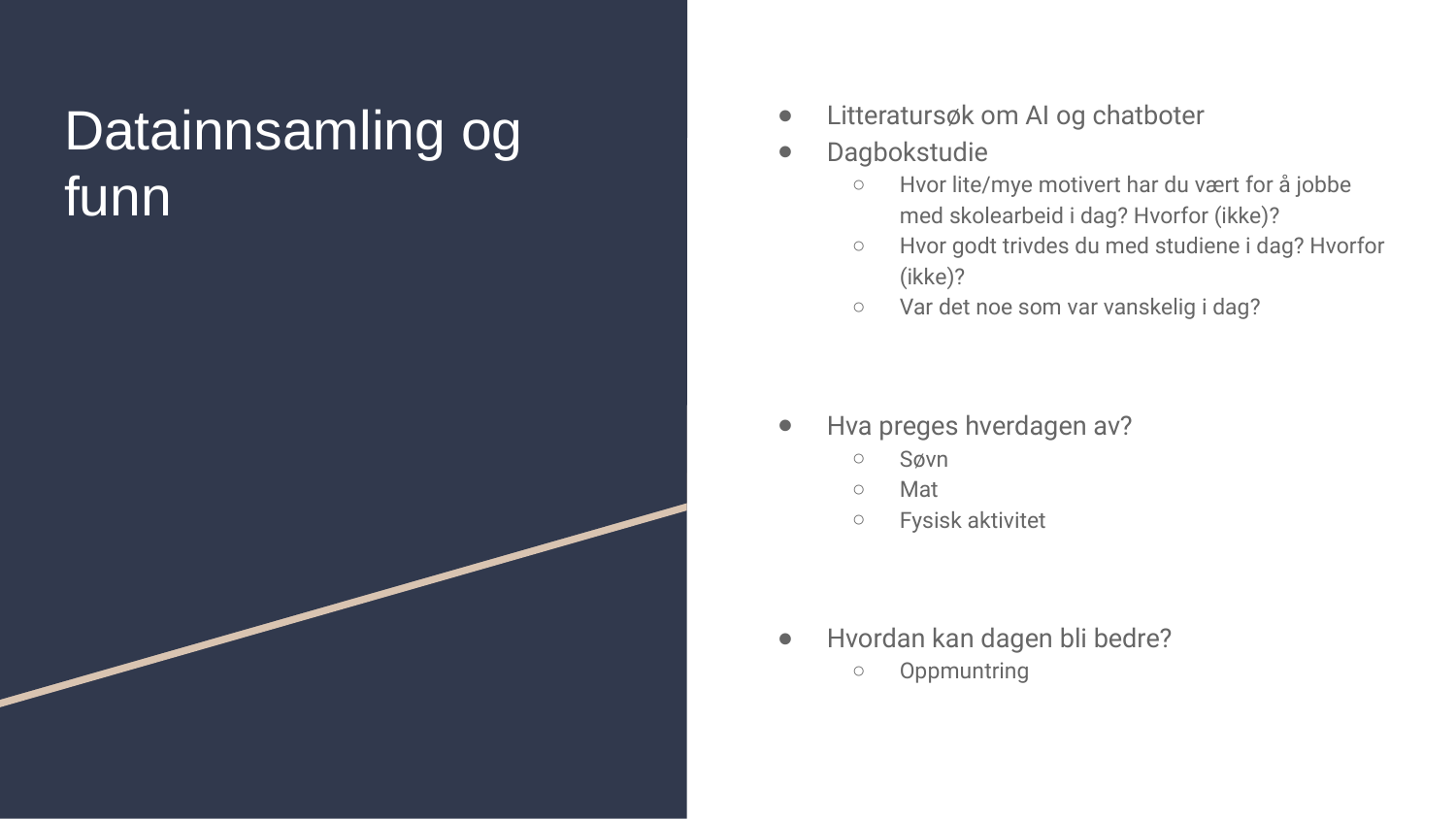

# Datainnsamling og funn
Litteratursøk om AI og chatboter
Dagbokstudie
Hvor lite/mye motivert har du vært for å jobbe med skolearbeid i dag? Hvorfor (ikke)?
Hvor godt trivdes du med studiene i dag? Hvorfor (ikke)?
Var det noe som var vanskelig i dag?

Hva preges hverdagen av?
Søvn
Mat
Fysisk aktivitet

Hvordan kan dagen bli bedre?
Oppmuntring